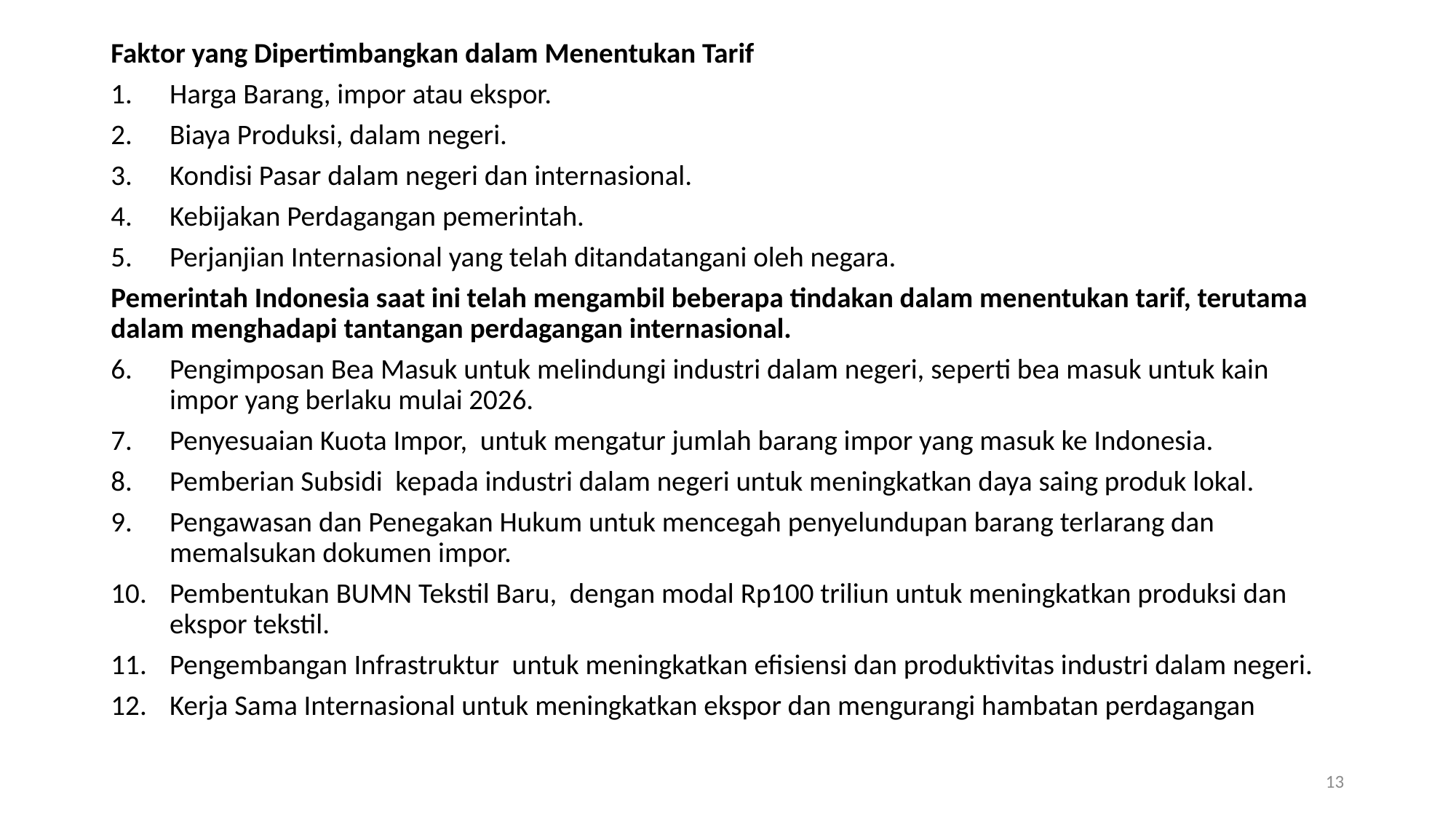

Faktor yang Dipertimbangkan dalam Menentukan Tarif
Harga Barang, impor atau ekspor.
Biaya Produksi, dalam negeri.
Kondisi Pasar dalam negeri dan internasional.
Kebijakan Perdagangan pemerintah.
Perjanjian Internasional yang telah ditandatangani oleh negara.
Pemerintah Indonesia saat ini telah mengambil beberapa tindakan dalam menentukan tarif, terutama dalam menghadapi tantangan perdagangan internasional.
Pengimposan Bea Masuk untuk melindungi industri dalam negeri, seperti bea masuk untuk kain impor yang berlaku mulai 2026.
Penyesuaian Kuota Impor,  untuk mengatur jumlah barang impor yang masuk ke Indonesia.
Pemberian Subsidi  kepada industri dalam negeri untuk meningkatkan daya saing produk lokal.
Pengawasan dan Penegakan Hukum untuk mencegah penyelundupan barang terlarang dan memalsukan dokumen impor.
Pembentukan BUMN Tekstil Baru,  dengan modal Rp100 triliun untuk meningkatkan produksi dan ekspor tekstil.
Pengembangan Infrastruktur  untuk meningkatkan efisiensi dan produktivitas industri dalam negeri.
Kerja Sama Internasional untuk meningkatkan ekspor dan mengurangi hambatan perdagangan
13